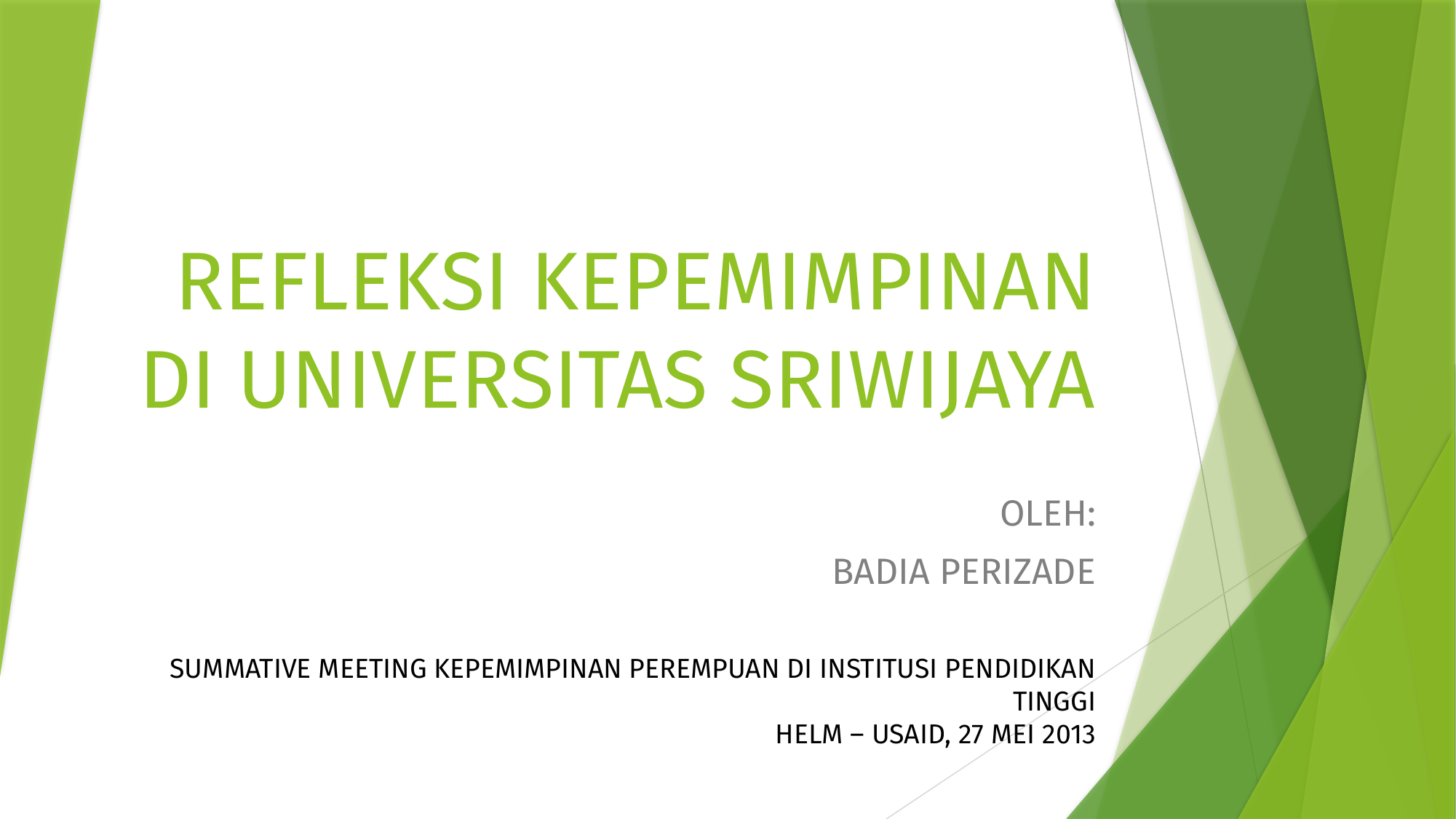

# REFLEKSI KEPEMIMPINAN DI UNIVERSITAS SRIWIJAYA
OLEH:
BADIA PERIZADE
SUMMATIVE MEETING KEPEMIMPINAN PEREMPUAN DI INSTITUSI PENDIDIKAN TINGGI
HELM – USAID, 27 MEI 2013